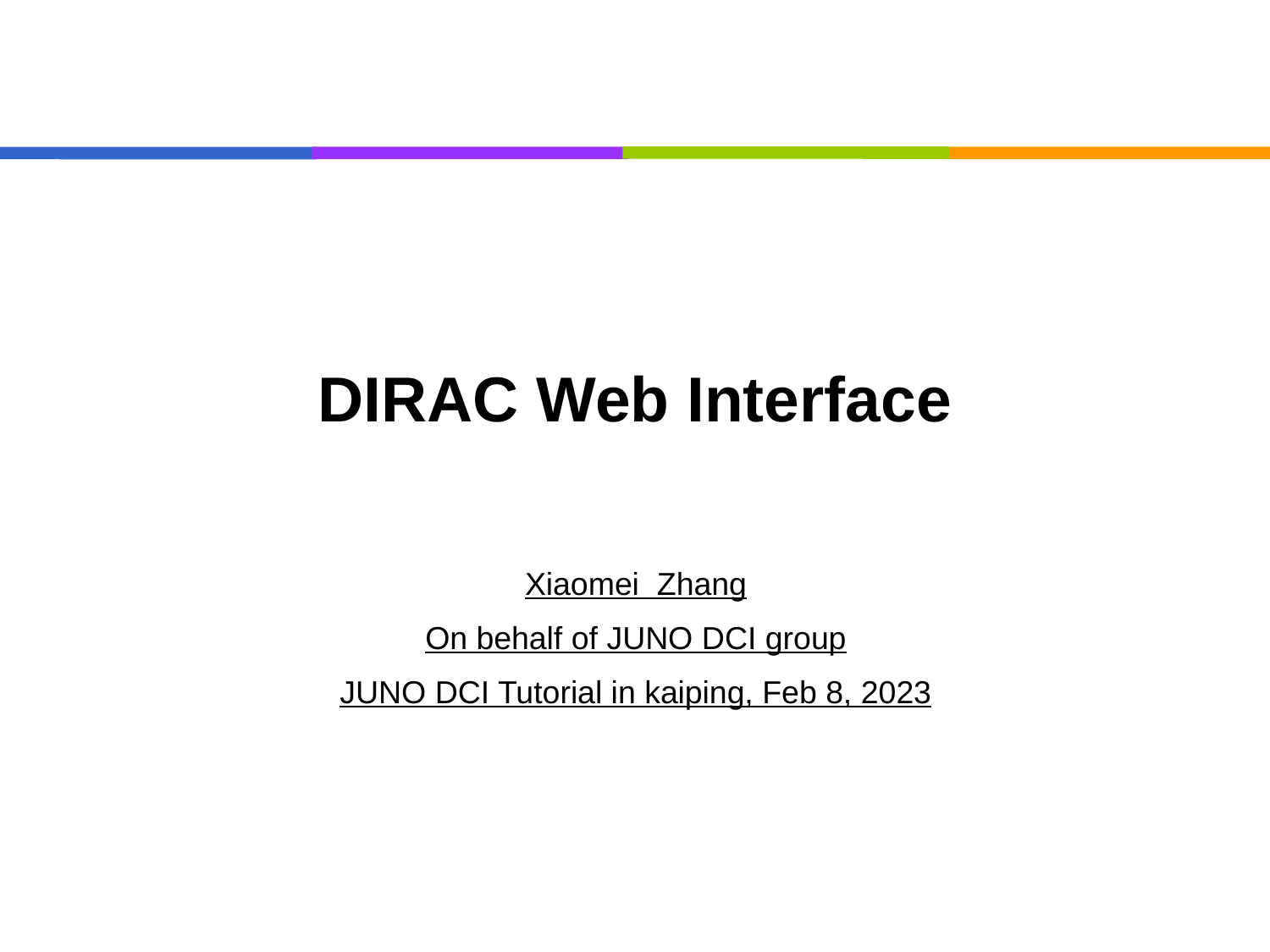

# DIRAC Web Interface
Xiaomei  Zhang
On behalf of JUNO DCI group
JUNO DCI Tutorial in kaiping, Feb 8, 2023